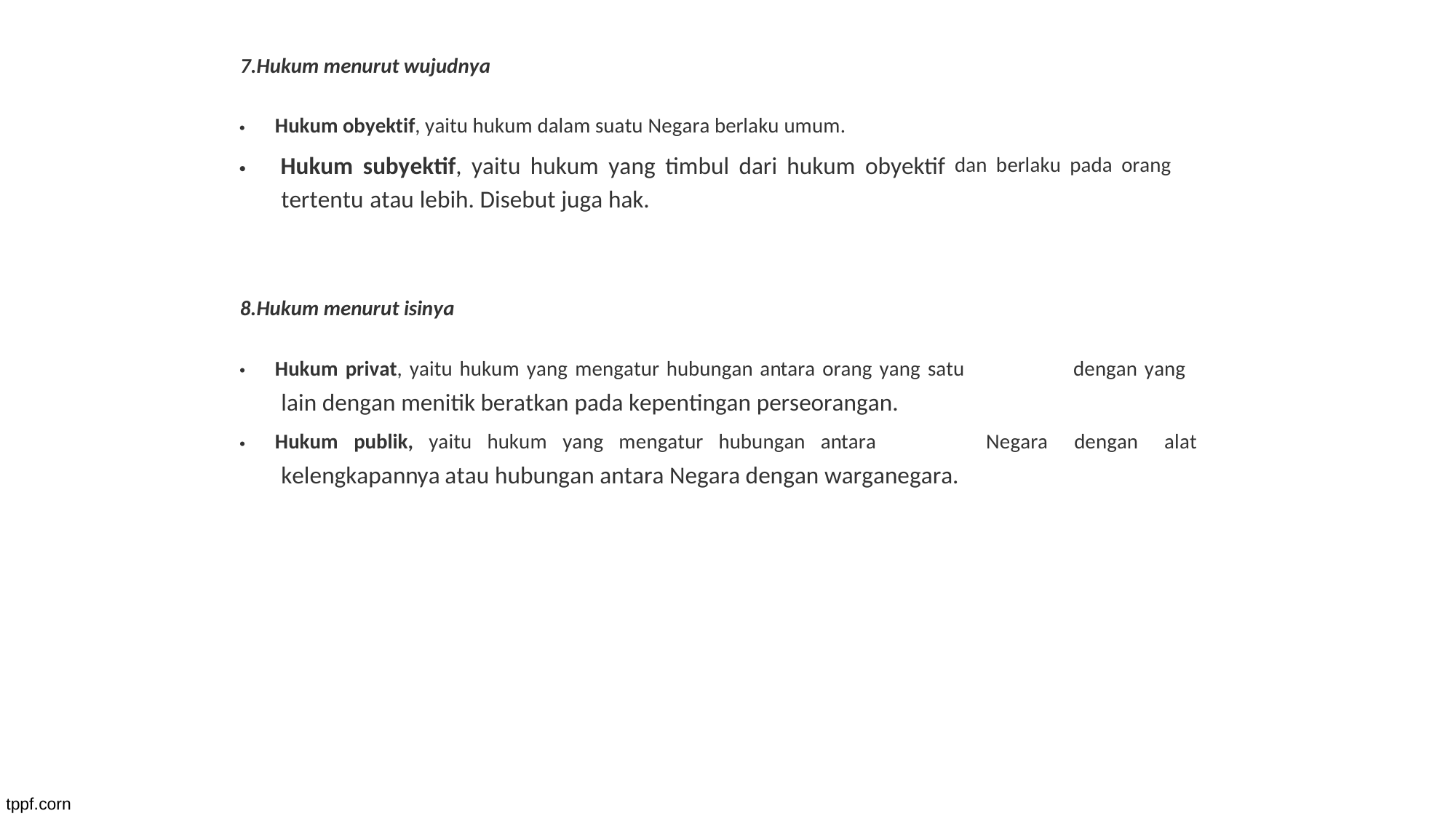

7.Hukum menurut wujudnya
•         Hukum obyektif, yaitu hukum dalam suatu Negara berlaku umum.
•         Hukum subyektif, yaitu hukum yang timbul dari hukum obyektif
tertentu atau lebih. Disebut juga hak.
dan berlaku pada orang
8.Hukum menurut isinya
•         Hukum privat, yaitu hukum yang mengatur hubungan antara orang yang satu
lain dengan menitik beratkan pada kepentingan perseorangan.
dengan yang
•         Hukum   publik,   yaitu   hukum   yang   mengatur   hubungan   antara
kelengkapannya atau hubungan antara Negara dengan warganegara.
Negara
dengan
alat
tppf.corn